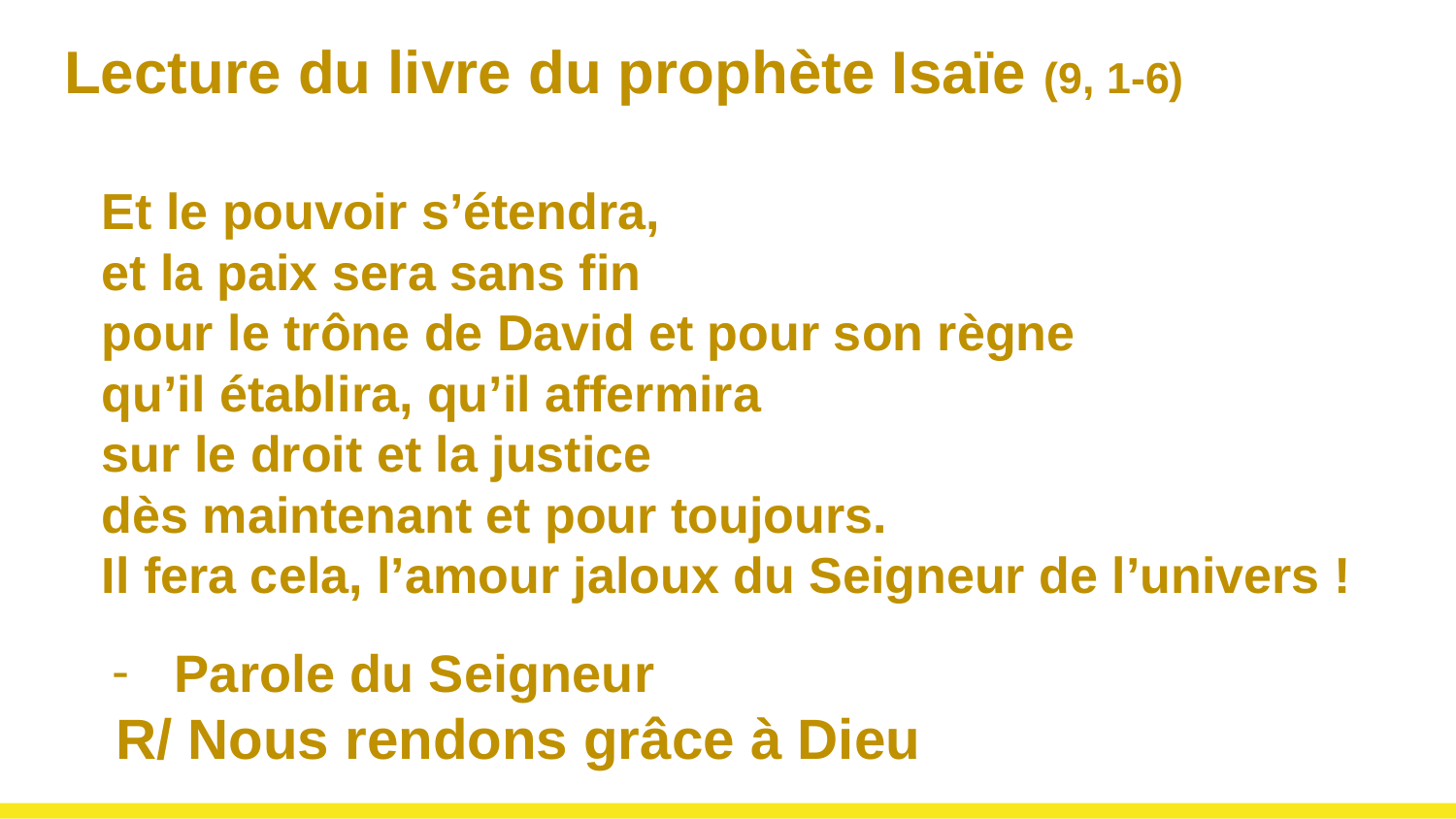

# Lecture du livre du prophète Isaïe (9, 1-6)
Et le pouvoir s’étendra,
et la paix sera sans fin
pour le trône de David et pour son règne
qu’il établira, qu’il affermira
sur le droit et la justice
dès maintenant et pour toujours.
Il fera cela, l’amour jaloux du Seigneur de l’univers !

Parole du Seigneur
R/ Nous rendons grâce à Dieu